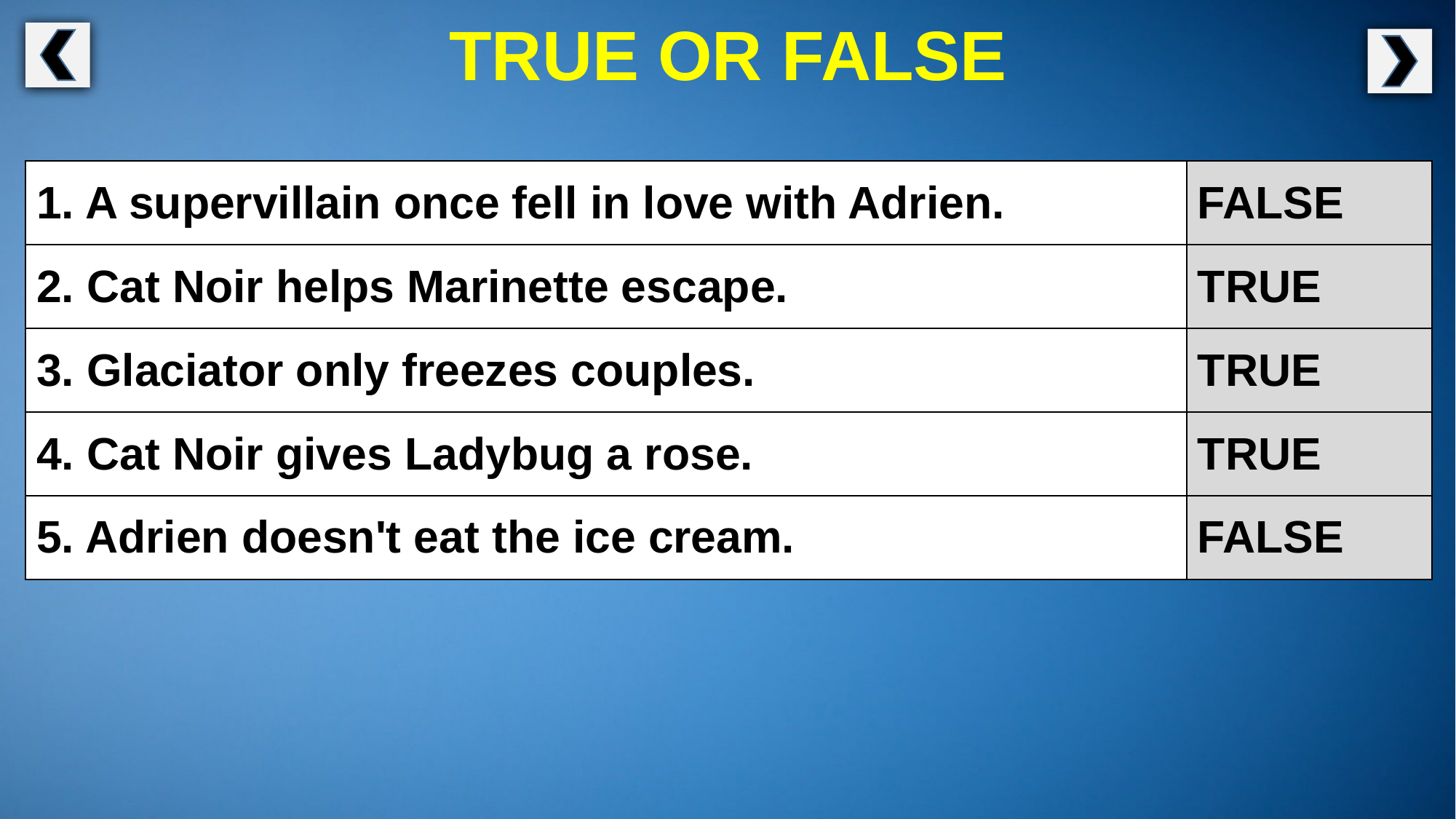

TRUE OR FALSE

| 1. A supervillain once fell in love with Adrien. | FALSE |
| --- | --- |
| 2. Cat Noir helps Marinette escape. | TRUE |
| 3. Glaciator only freezes couples. | TRUE |
| 4. Cat Noir gives Ladybug a rose. | TRUE |
| 5. Adrien doesn't eat the ice cream. | FALSE |